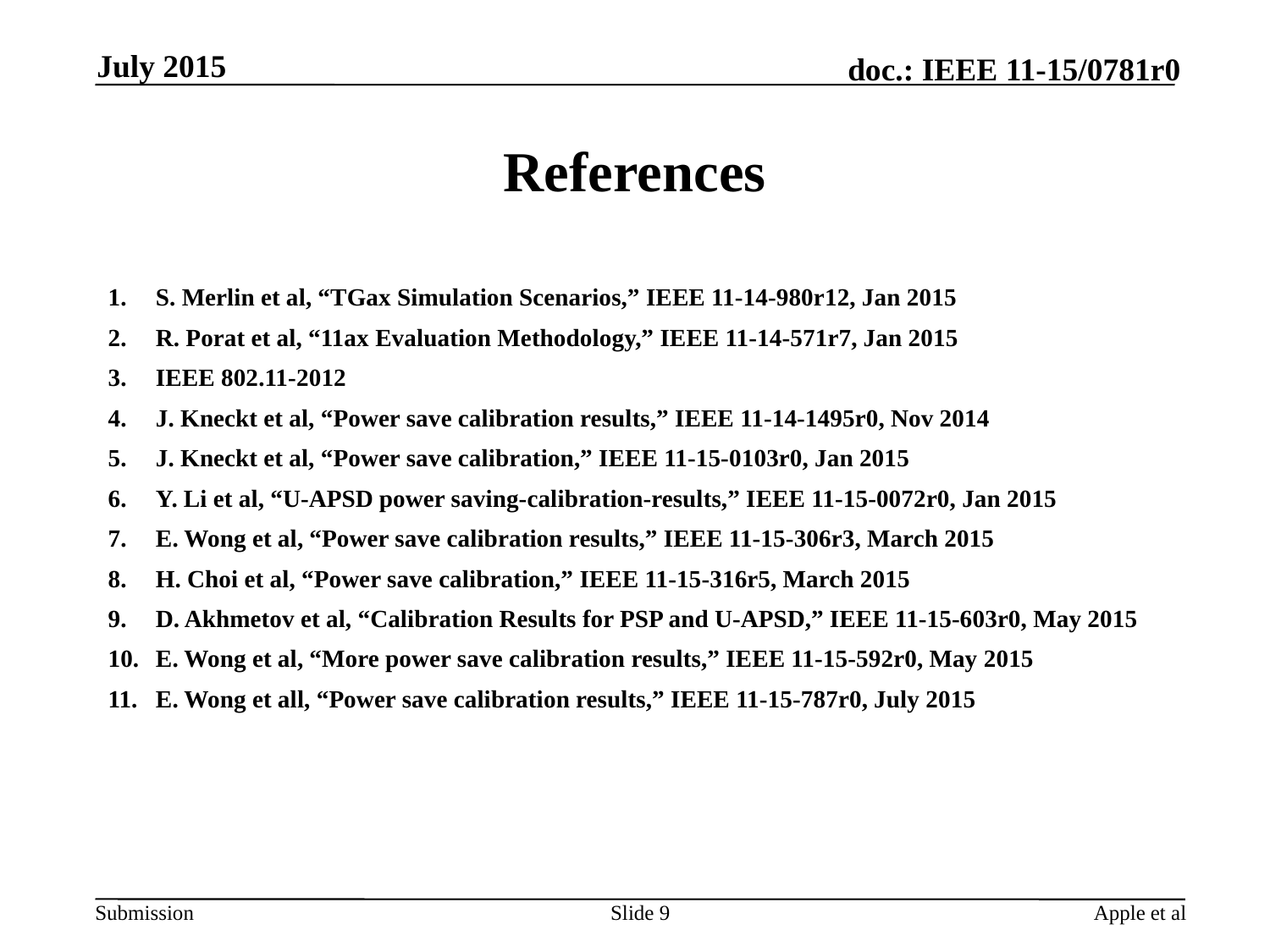

July 2015
# References
S. Merlin et al, “TGax Simulation Scenarios,” IEEE 11-14-980r12, Jan 2015
R. Porat et al, “11ax Evaluation Methodology,” IEEE 11-14-571r7, Jan 2015
IEEE 802.11-2012
J. Kneckt et al, “Power save calibration results,” IEEE 11-14-1495r0, Nov 2014
J. Kneckt et al, “Power save calibration,” IEEE 11-15-0103r0, Jan 2015
Y. Li et al, “U-APSD power saving-calibration-results,” IEEE 11-15-0072r0, Jan 2015
E. Wong et al, “Power save calibration results,” IEEE 11-15-306r3, March 2015
H. Choi et al, “Power save calibration,” IEEE 11-15-316r5, March 2015
D. Akhmetov et al, “Calibration Results for PSP and U-APSD,” IEEE 11-15-603r0, May 2015
E. Wong et al, “More power save calibration results,” IEEE 11-15-592r0, May 2015
E. Wong et all, “Power save calibration results,” IEEE 11-15-787r0, July 2015

Slide 9
Apple et al